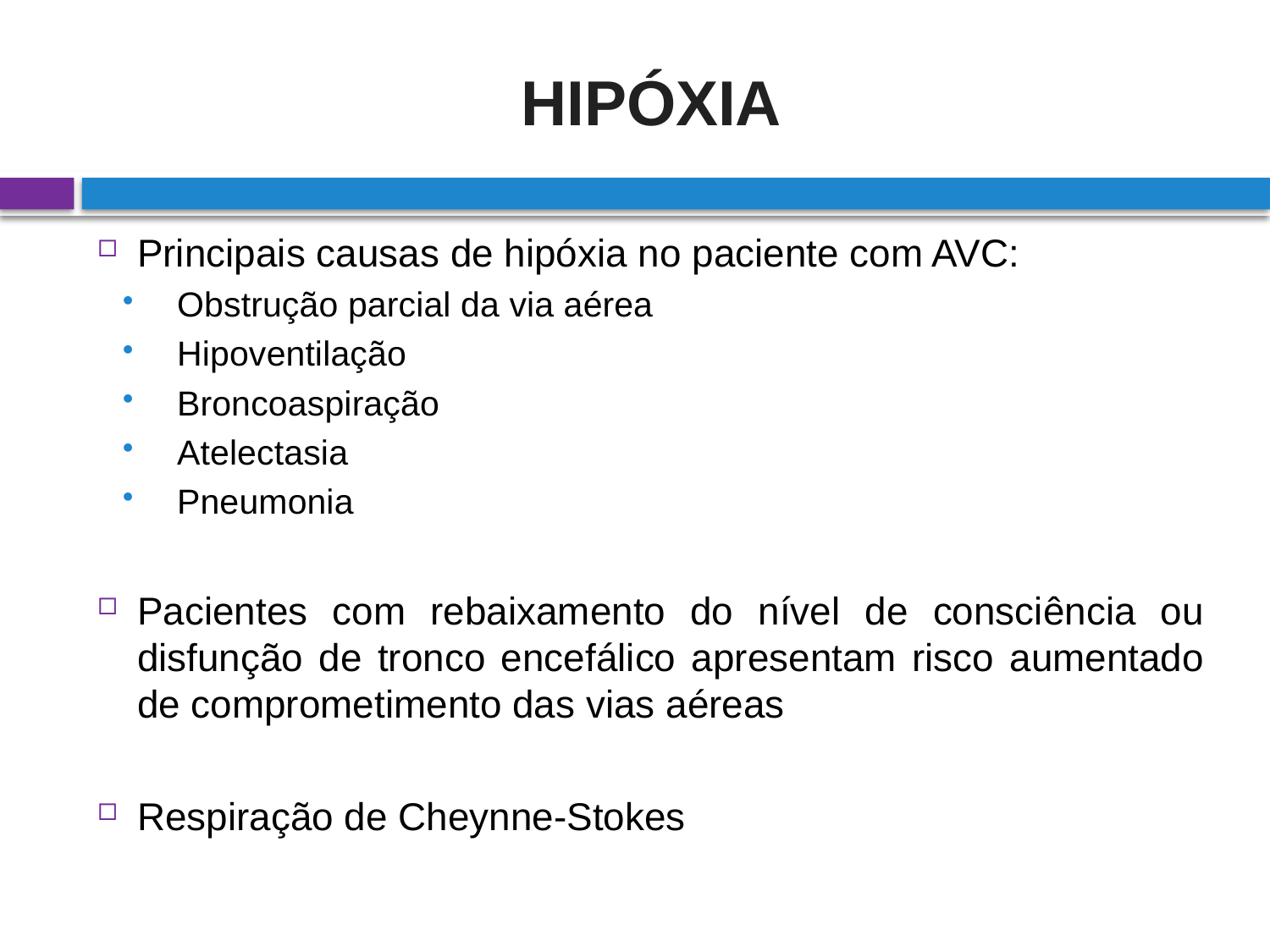

# HIPÓXIA
Principais causas de hipóxia no paciente com AVC:
Obstrução parcial da via aérea
Hipoventilação
Broncoaspiração
Atelectasia
Pneumonia

Pacientes com rebaixamento do nível de consciência ou disfunção de tronco encefálico apresentam risco aumentado de comprometimento das vias aéreas

Respiração de Cheynne-Stokes